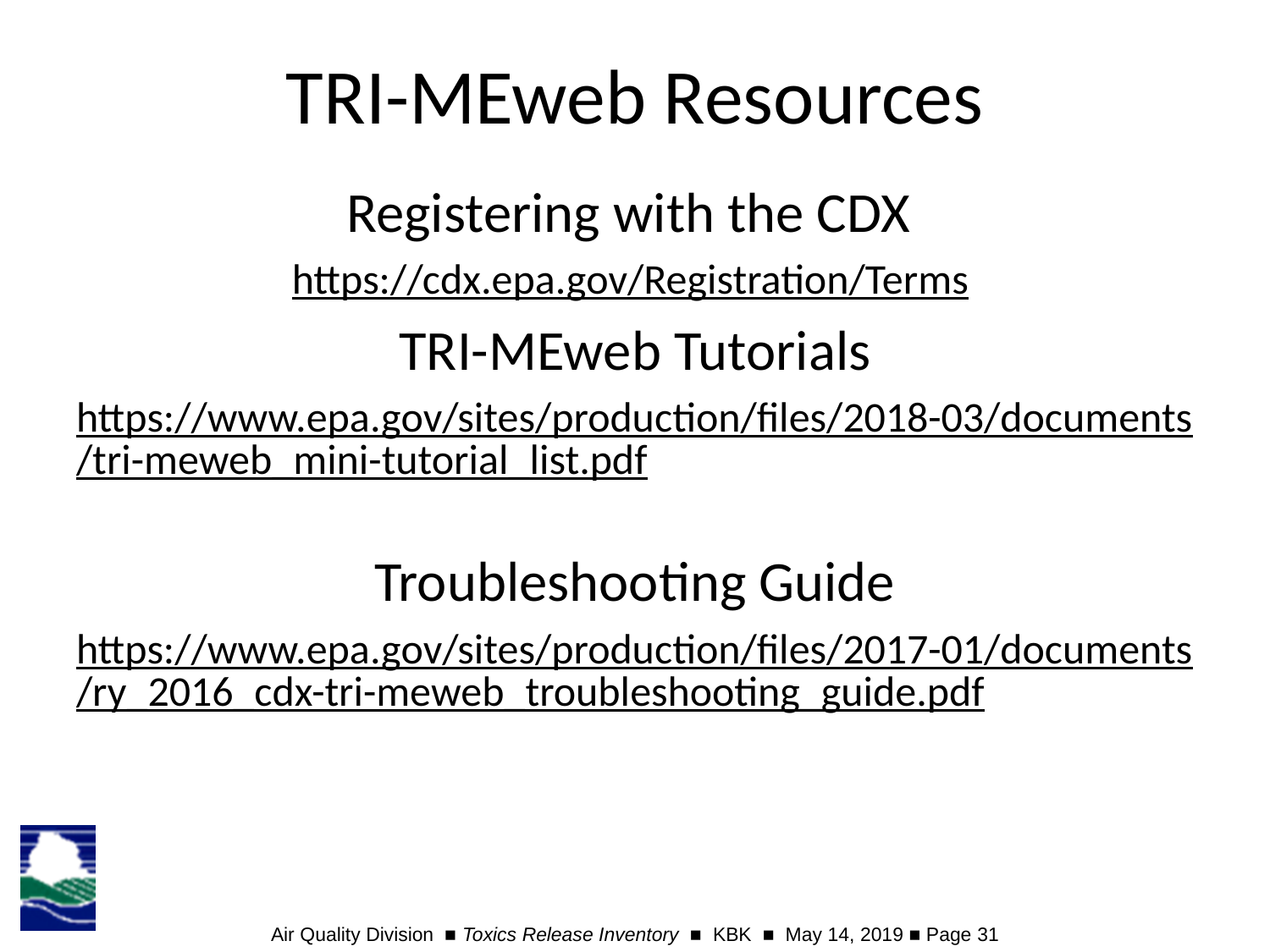

# TRI-MEweb Resources
Registering with the CDX
https://cdx.epa.gov/Registration/Terms
TRI-MEweb Tutorials
https://www.epa.gov/sites/production/files/2018-03/documents/tri-meweb_mini-tutorial_list.pdf
Troubleshooting Guide
https://www.epa.gov/sites/production/files/2017-01/documents/ry_2016_cdx-tri-meweb_troubleshooting_guide.pdf